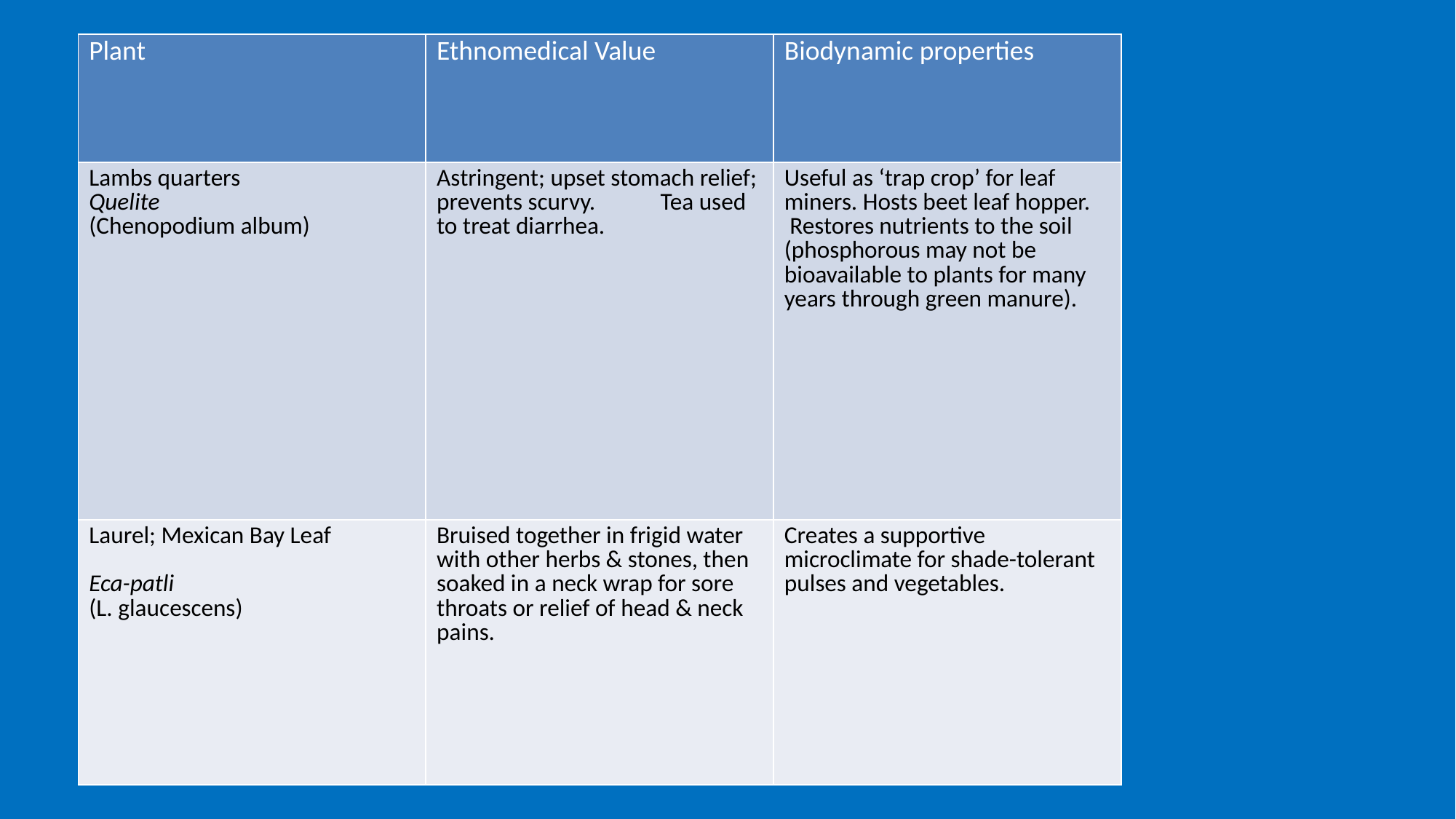

| Plant | Ethnomedical Value | Biodynamic properties |
| --- | --- | --- |
| Lambs quarters Quelite (Chenopodium album) | Astringent; upset stomach relief; prevents scurvy. Tea used to treat diarrhea. | Useful as ‘trap crop’ for leaf miners. Hosts beet leaf hopper.  Restores nutrients to the soil (phosphorous may not be bioavailable to plants for many years through green manure). |
| Laurel; Mexican Bay Leaf Eca-patli (L. glaucescens) | Bruised together in frigid water with other herbs & stones, then soaked in a neck wrap for sore throats or relief of head & neck pains. | Creates a supportive microclimate for shade-tolerant pulses and vegetables. |